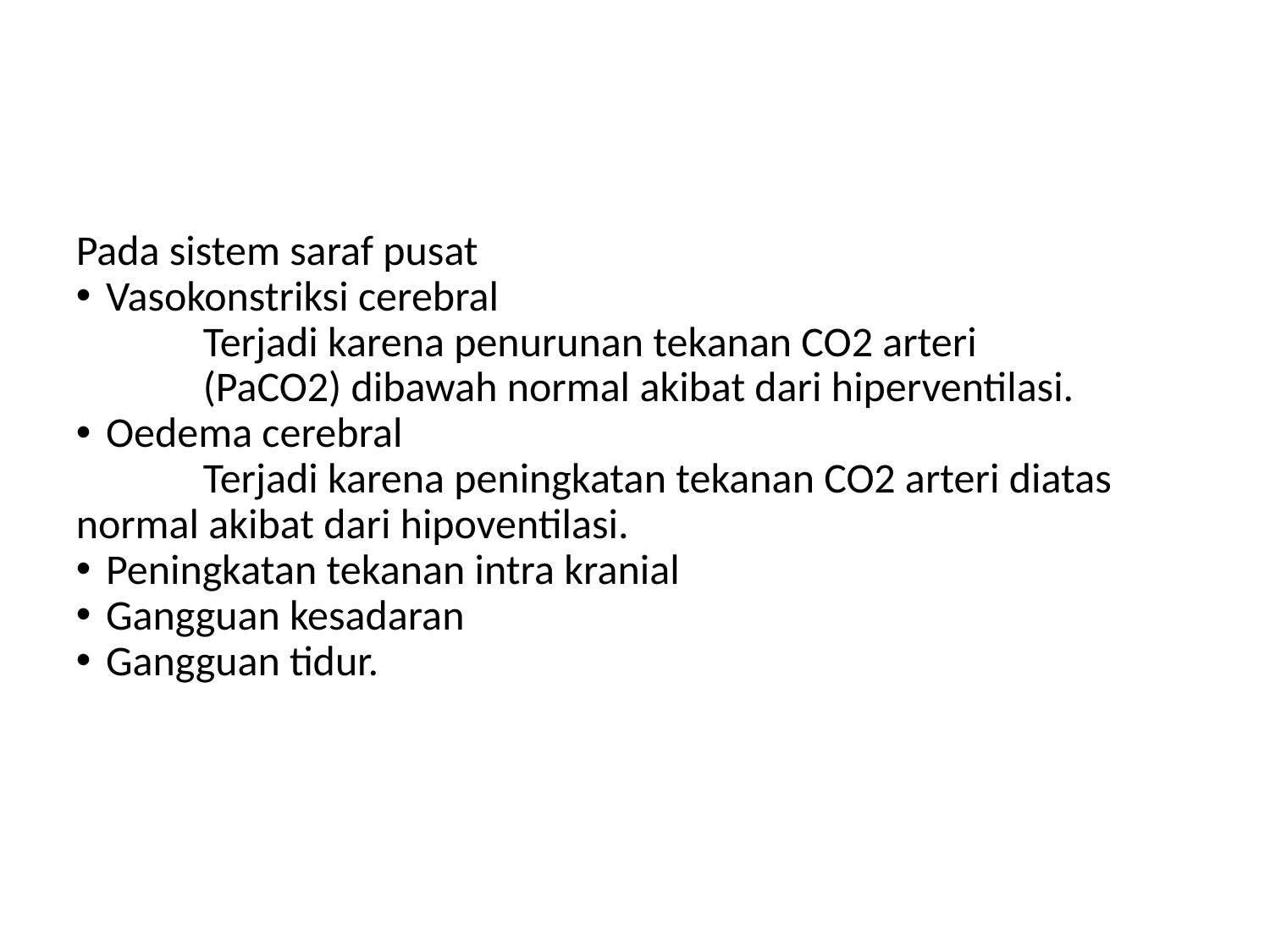

Pada sistem saraf pusat
Vasokonstriksi cerebral
	Terjadi karena penurunan tekanan CO2 arteri
	(PaCO2) dibawah normal akibat dari hiperventilasi.
Oedema cerebral
	Terjadi karena peningkatan tekanan CO2 arteri diatas normal akibat dari hipoventilasi.
Peningkatan tekanan intra kranial
Gangguan kesadaran
Gangguan tidur.